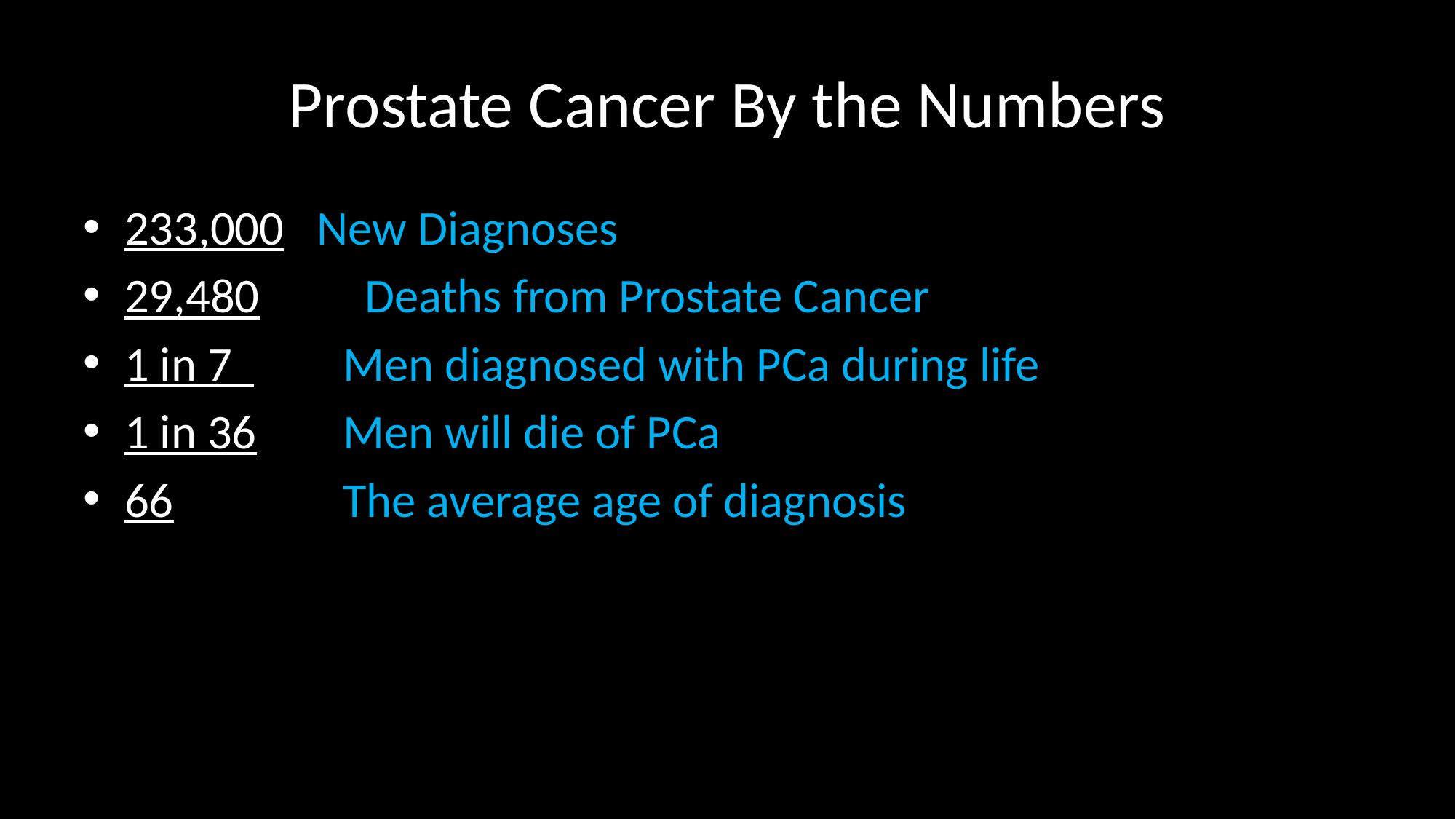

# Prostate Cancer By the Numbers
233,000   New Diagnoses
29,480	  Deaths from Prostate Cancer
1 in 7  	Men diagnosed with PCa during life
1 in 36	Men will die of PCa
66		The average age of diagnosis